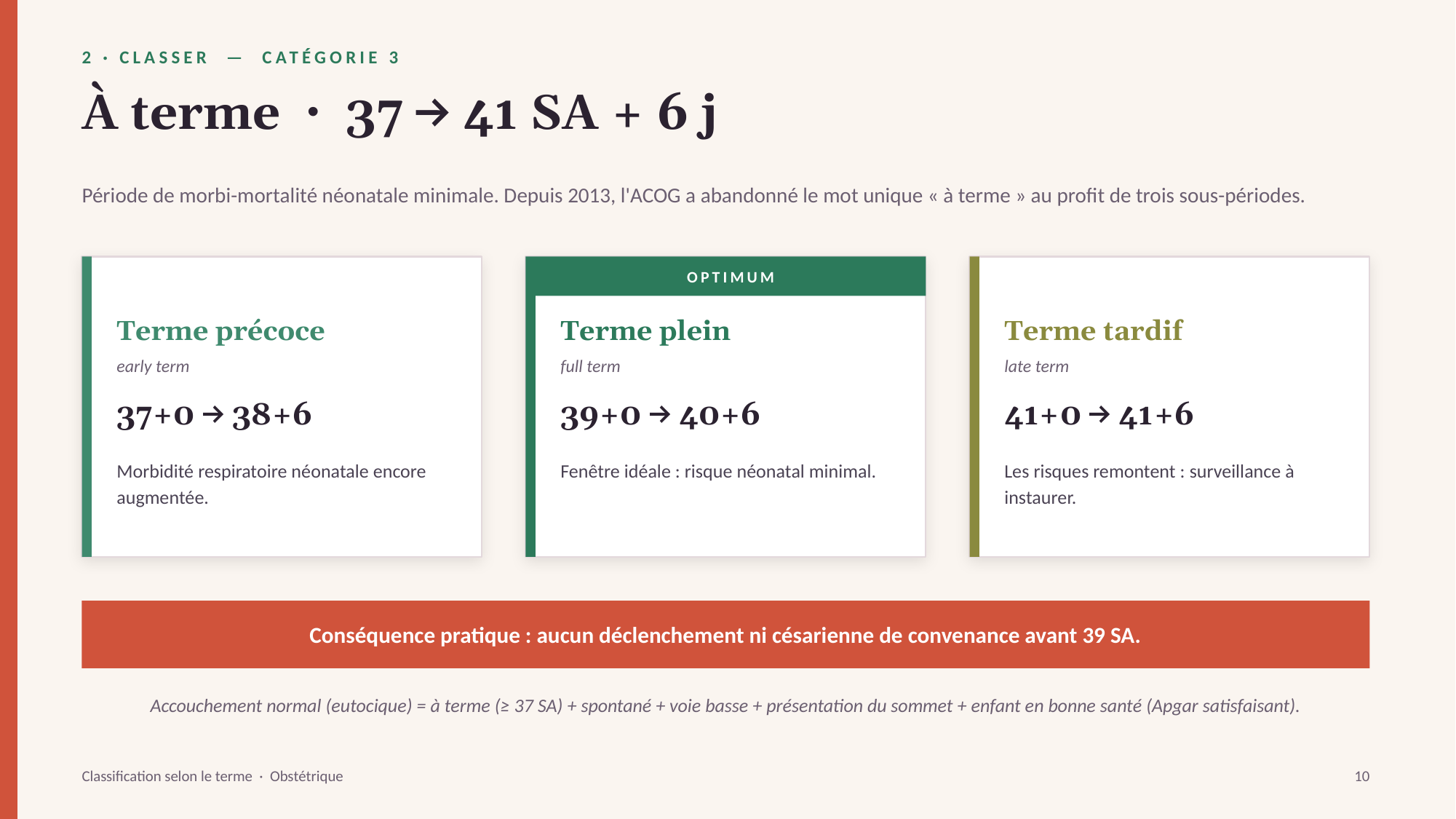

2 · CLASSER  —  CATÉGORIE 3
À terme  ·  37 → 41 SA + 6 j
Période de morbi-mortalité néonatale minimale. Depuis 2013, l'ACOG a abandonné le mot unique « à terme » au profit de trois sous-périodes.

OPTIMUM

Terme précoce
Terme plein
Terme tardif
early term
full term
late term
37+0 → 38+6
39+0 → 40+6
41+0 → 41+6
Morbidité respiratoire néonatale encore augmentée.
Fenêtre idéale : risque néonatal minimal.
Les risques remontent : surveillance à instaurer.

Conséquence pratique : aucun déclenchement ni césarienne de convenance avant 39 SA.
Accouchement normal (eutocique) = à terme (≥ 37 SA) + spontané + voie basse + présentation du sommet + enfant en bonne santé (Apgar satisfaisant).
Classification selon le terme  ·  Obstétrique
10